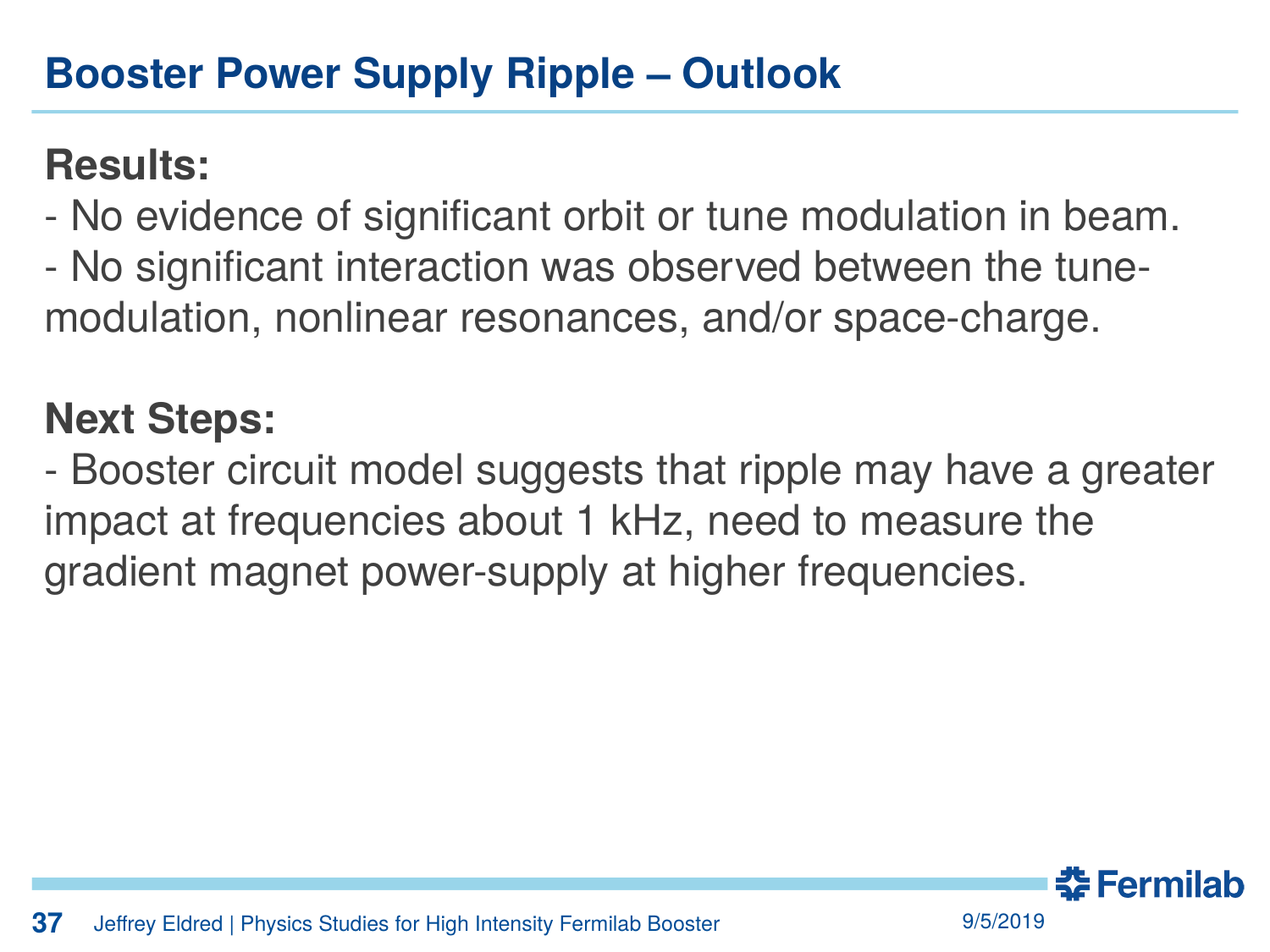

37
37
Booster Power Supply Ripple – Outlook
Results:
- No evidence of significant orbit or tune modulation in beam.
- No significant interaction was observed between the tune-modulation, nonlinear resonances, and/or space-charge.

Next Steps:
- Booster circuit model suggests that ripple may have a greater impact at frequencies about 1 kHz, need to measure the gradient magnet power-supply at higher frequencies.
37
9/5/2019
Jeffrey Eldred | Physics Studies for High Intensity Fermilab Booster